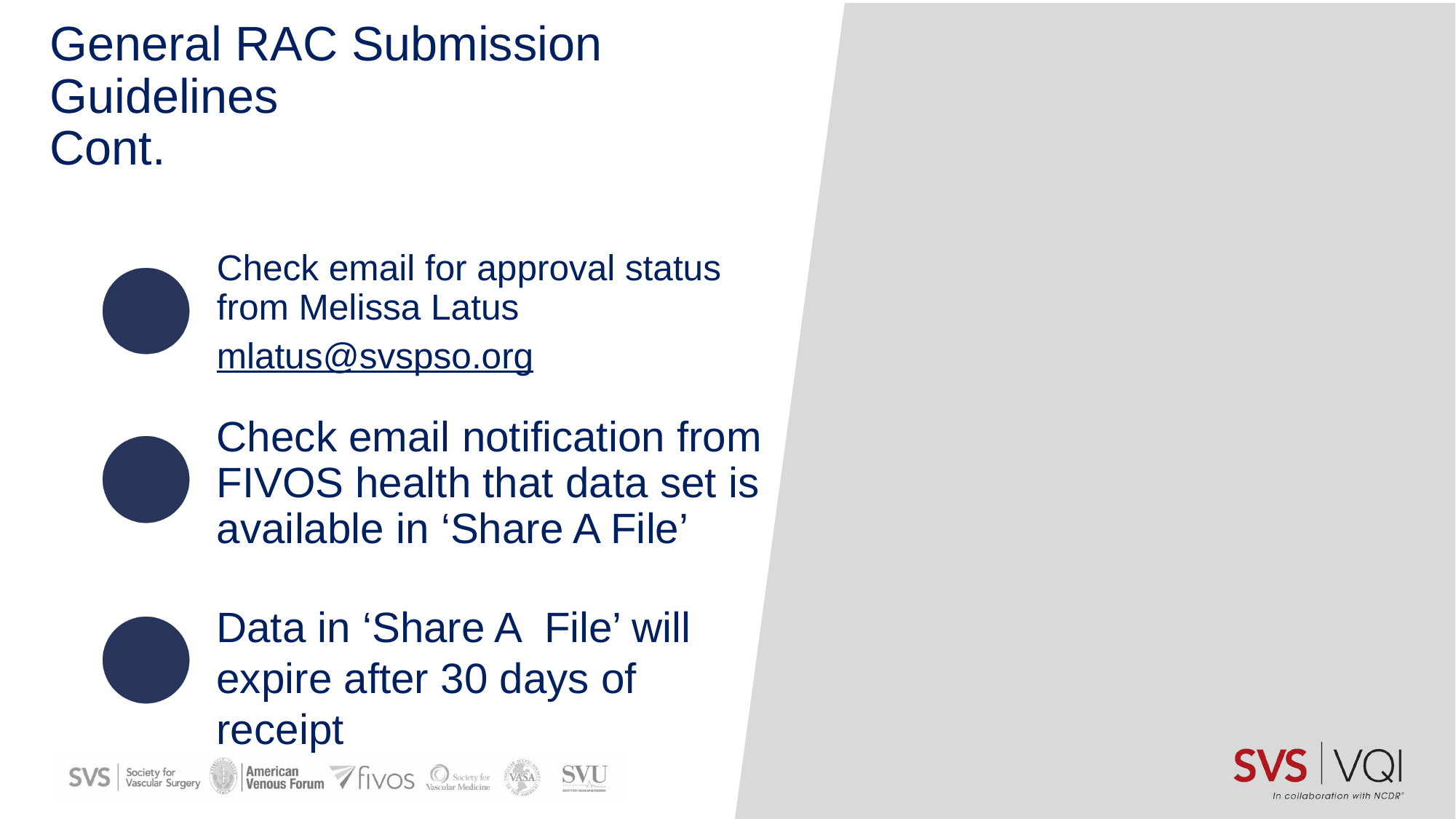

# General RAC Submission Guidelines Cont.
Check email for approval status from Melissa Latus
mlatus@svspso.org

Check email notification from FIVOS health that data set is available in ‘Share A File’
Data in ‘Share A  File’ will expire after 30 days of receipt